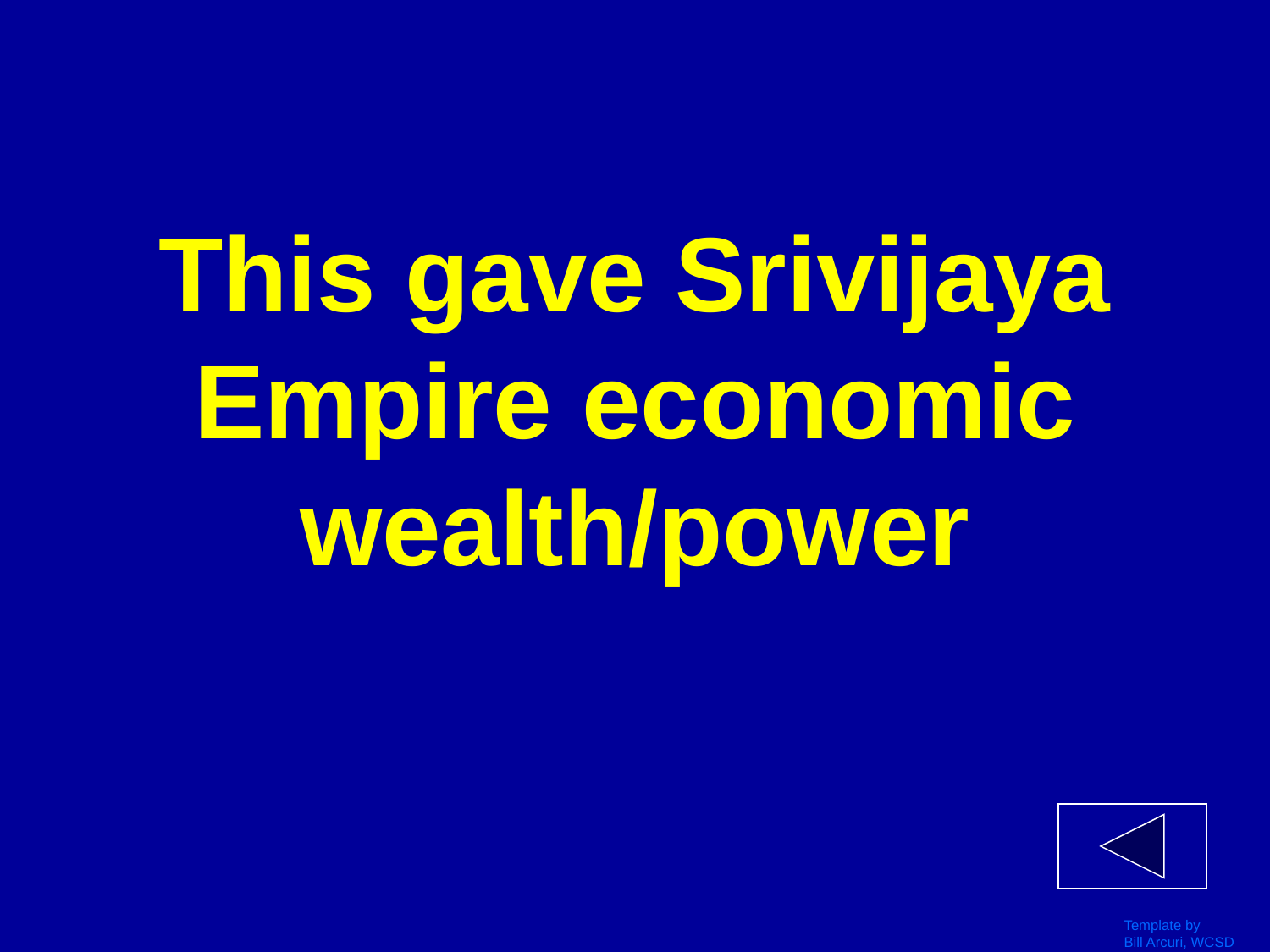

# This gave Srivijaya Empire economic wealth/power

Template by
Bill Arcuri, WCSD